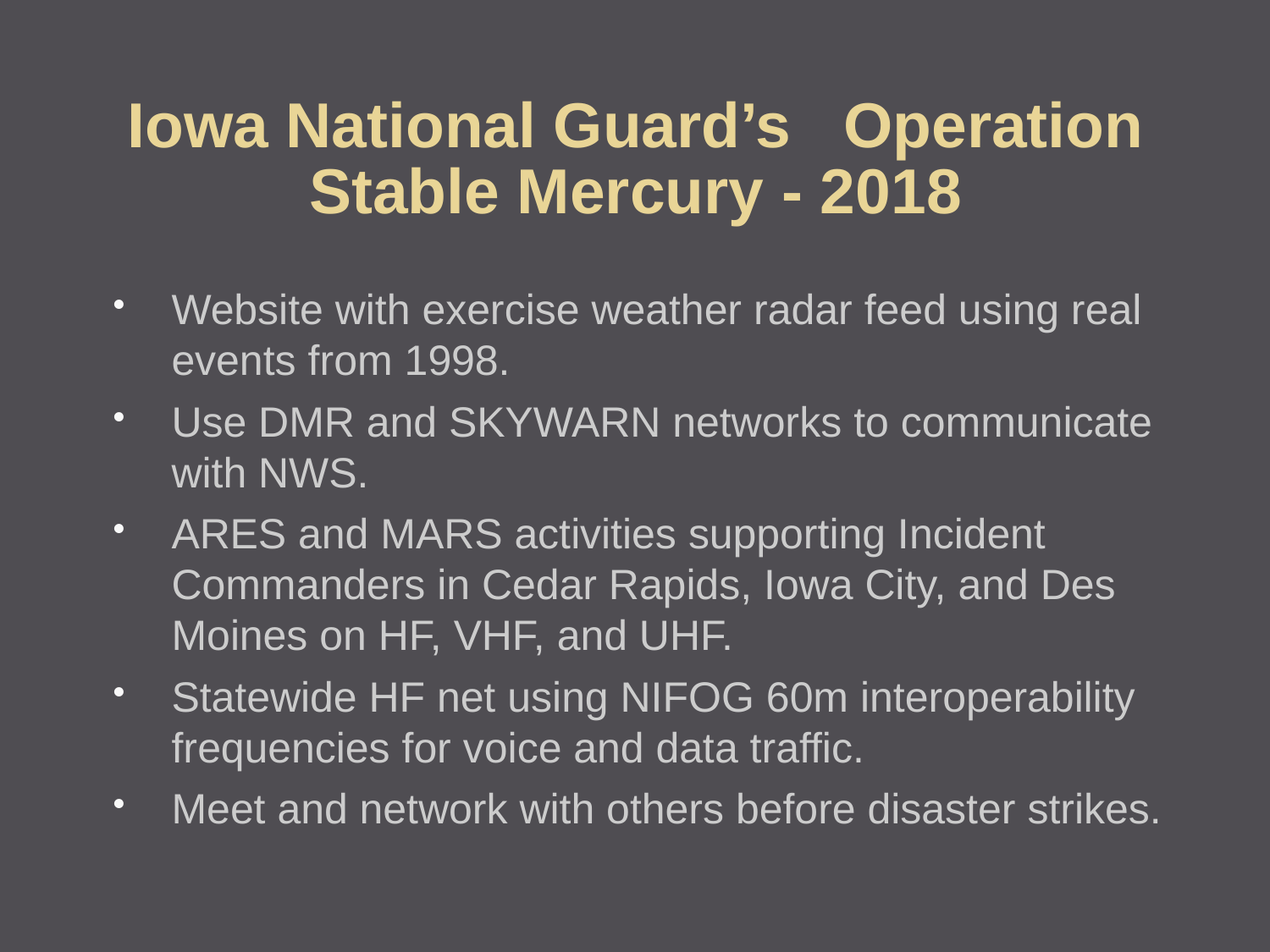

Iowa National Guard’s   Operation Stable Mercury - 2018
Website with exercise weather radar feed using real events from 1998.
Use DMR and SKYWARN networks to communicate with NWS.
ARES and MARS activities supporting Incident Commanders in Cedar Rapids, Iowa City, and Des Moines on HF, VHF, and UHF.
Statewide HF net using NIFOG 60m interoperability frequencies for voice and data traffic.
Meet and network with others before disaster strikes.